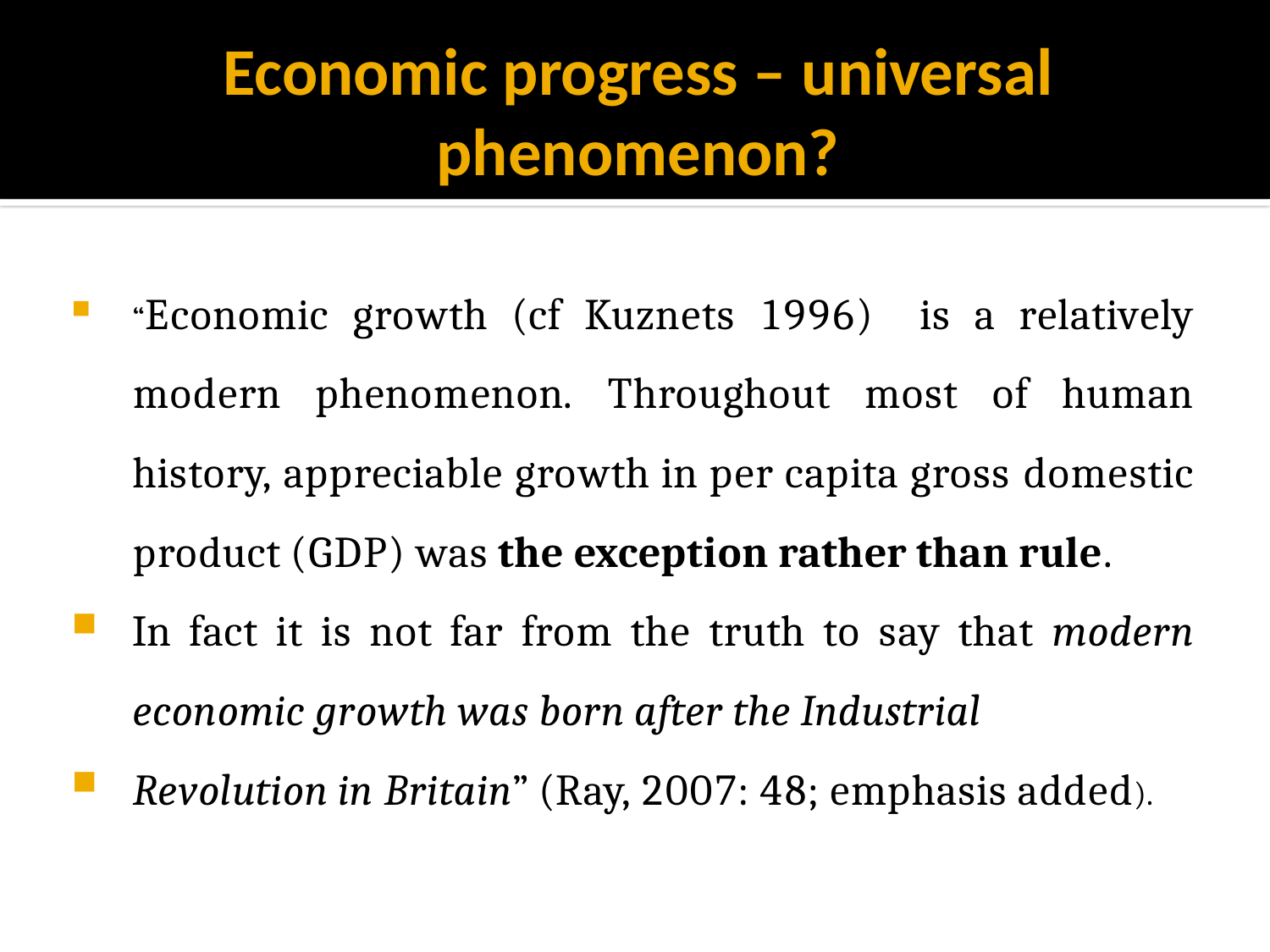

# Economic progress – universal phenomenon?
“Economic growth (cf Kuznets 1996)  is a relatively modern phenomenon. Throughout most of human history, appreciable growth in per capita gross domestic product (GDP) was the exception rather than rule.
In fact it is not far from the truth to say that modern economic growth was born after the Industrial
Revolution in Britain” (Ray, 2007: 48; emphasis added).